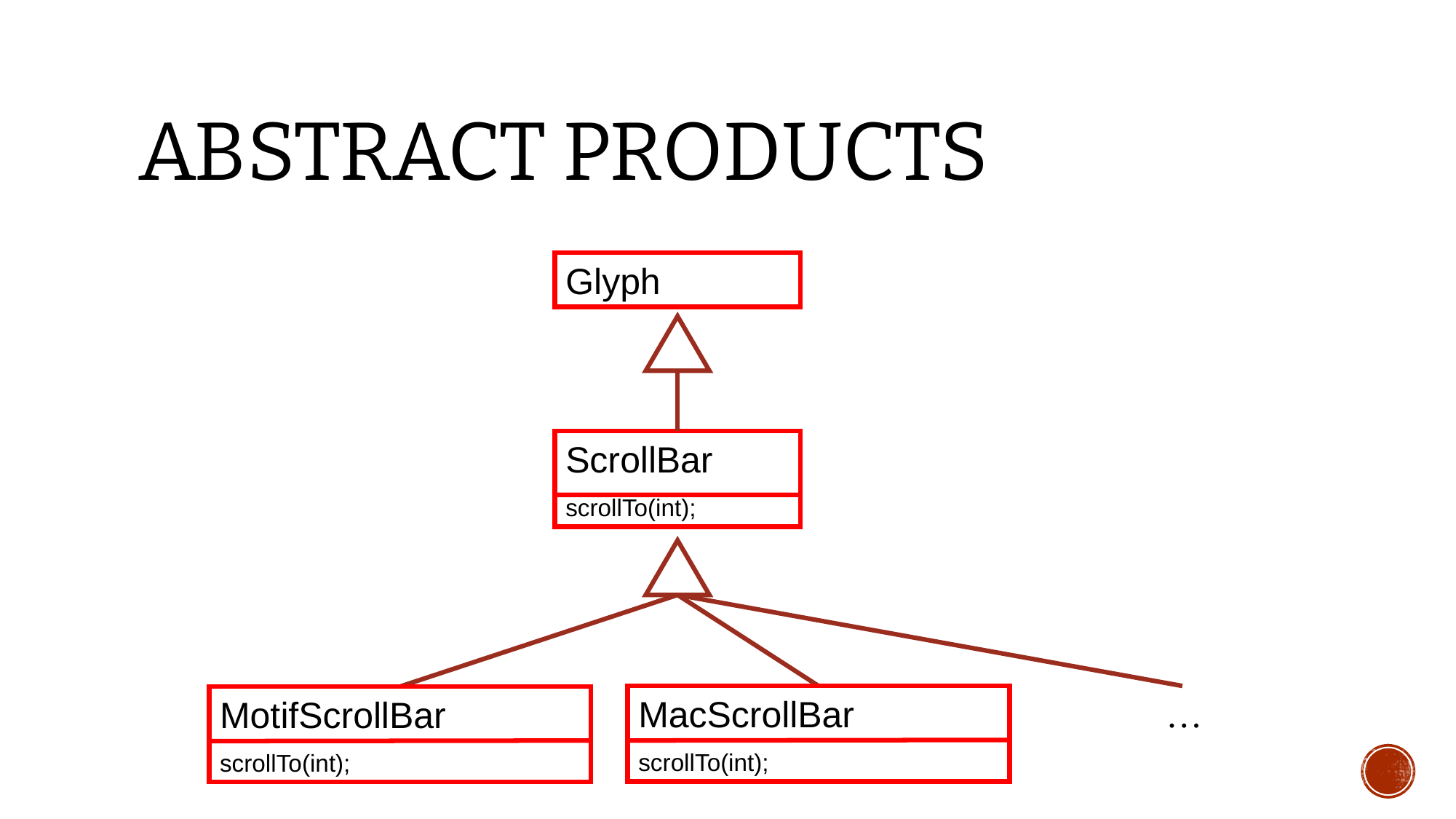

# Abstract Products
Glyph

ScrollBar
scrollTo(int);

…
MacScrollBar
scrollTo(int);
MotifScrollBar
scrollTo(int);